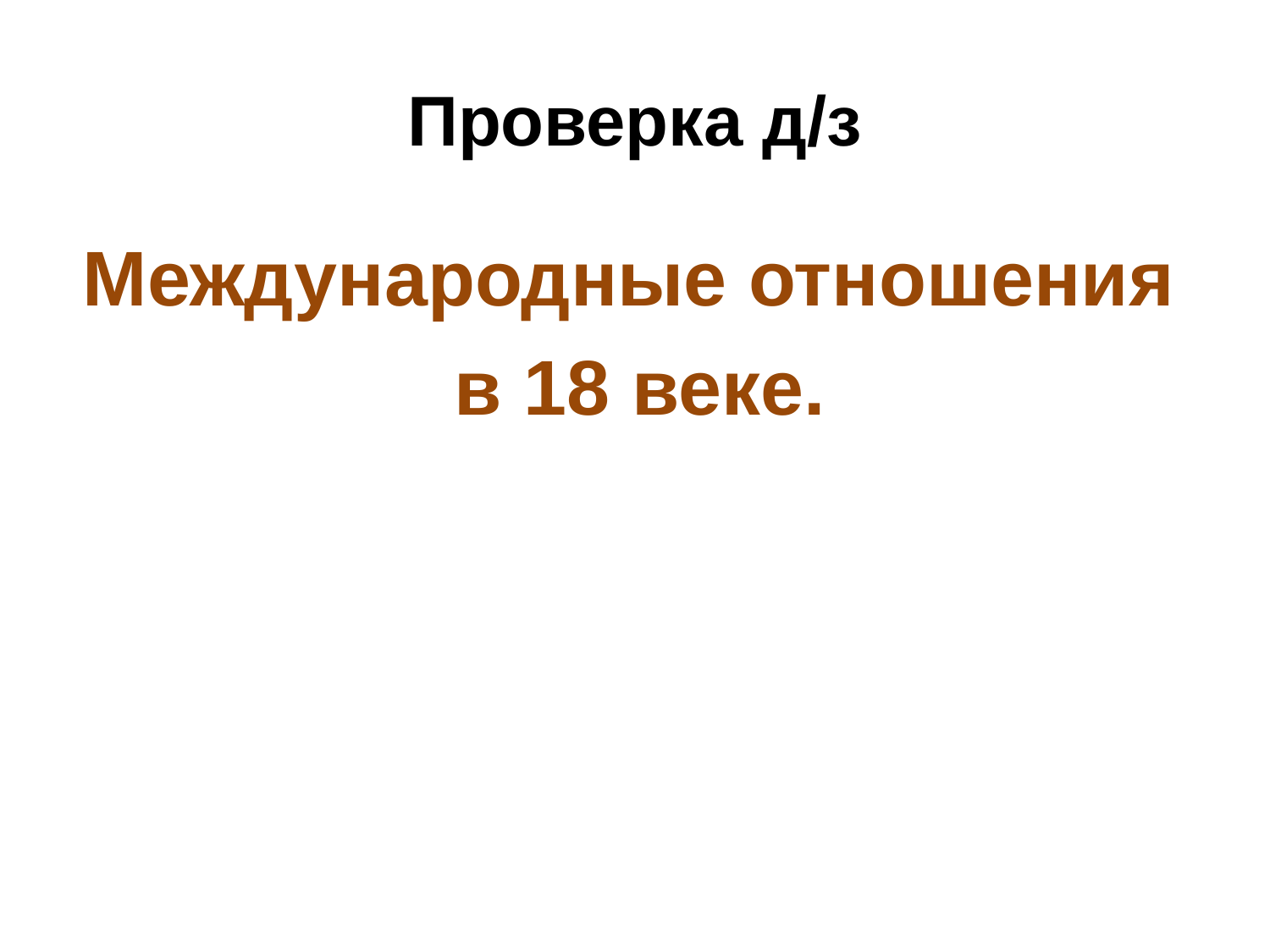

# Проверка д/з
Международные отношения
в 18 веке.